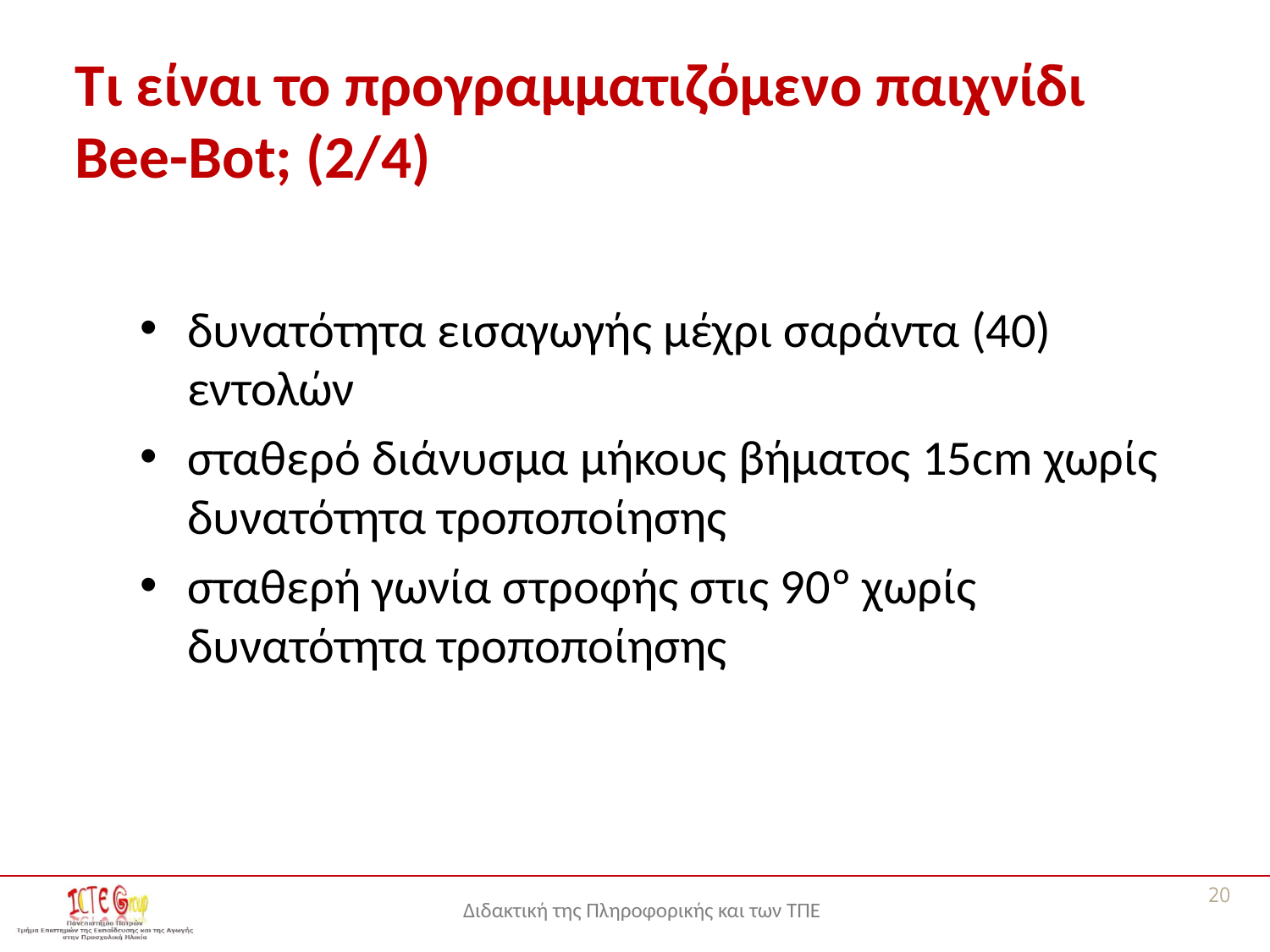

# Tι είναι το προγραμματιζόμενο παιχνίδι Bee-Bot; (2/4)

δυνατότητα εισαγωγής μέχρι σαράντα (40) εντολών
σταθερό διάνυσμα μήκους βήματος 15cm χωρίς δυνατότητα τροποποίησης
σταθερή γωνία στροφής στις 90º χωρίς δυνατότητα τροποποίησης

20